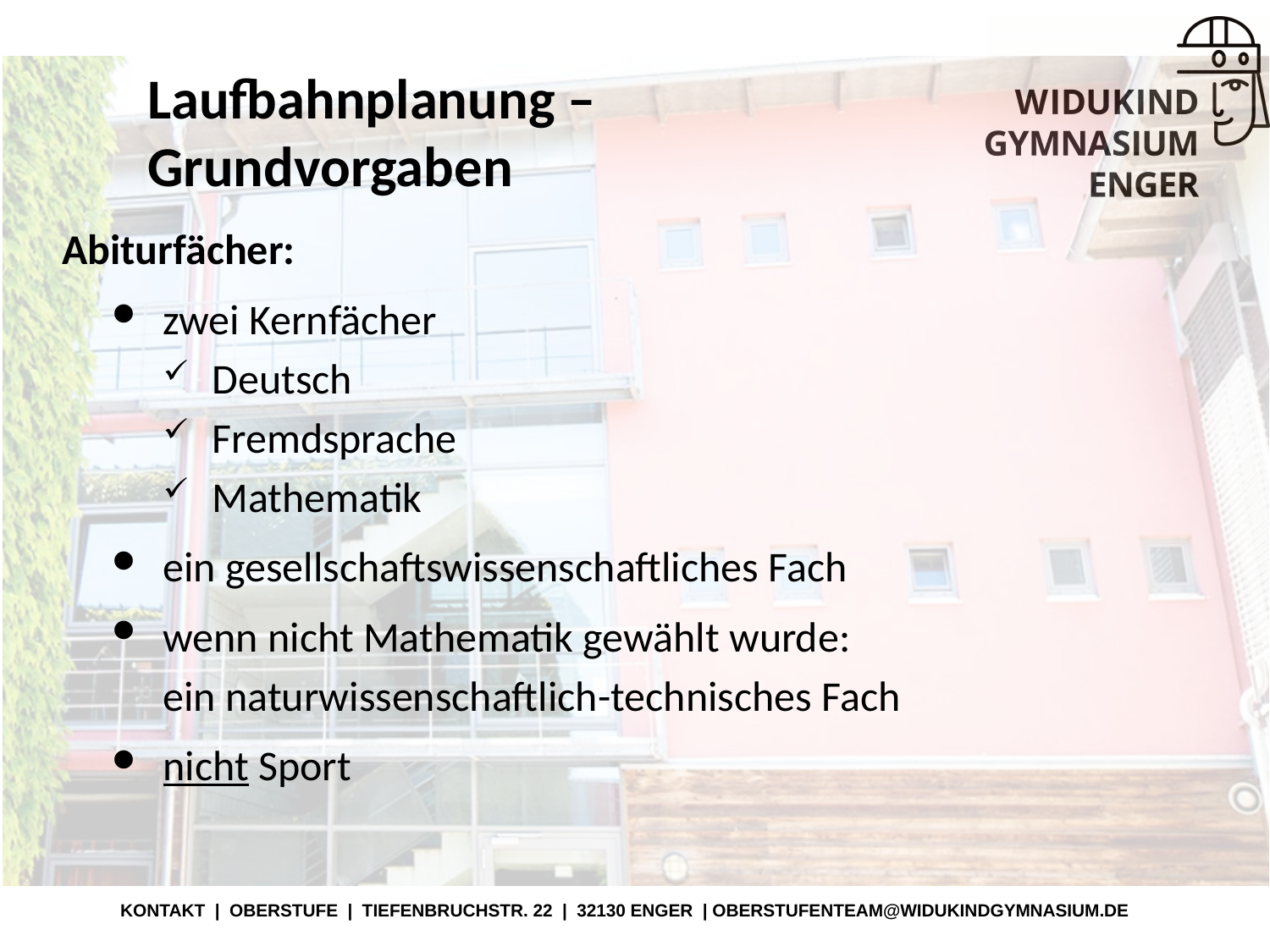

# Laufbahnplanung – Grundvorgaben
Abiturfächer:
zwei Kernfächer
Deutsch
Fremdsprache
Mathematik
ein gesellschaftswissenschaftliches Fach
wenn nicht Mathematik gewählt wurde:
ein naturwissenschaftlich-technisches Fach
nicht Sport